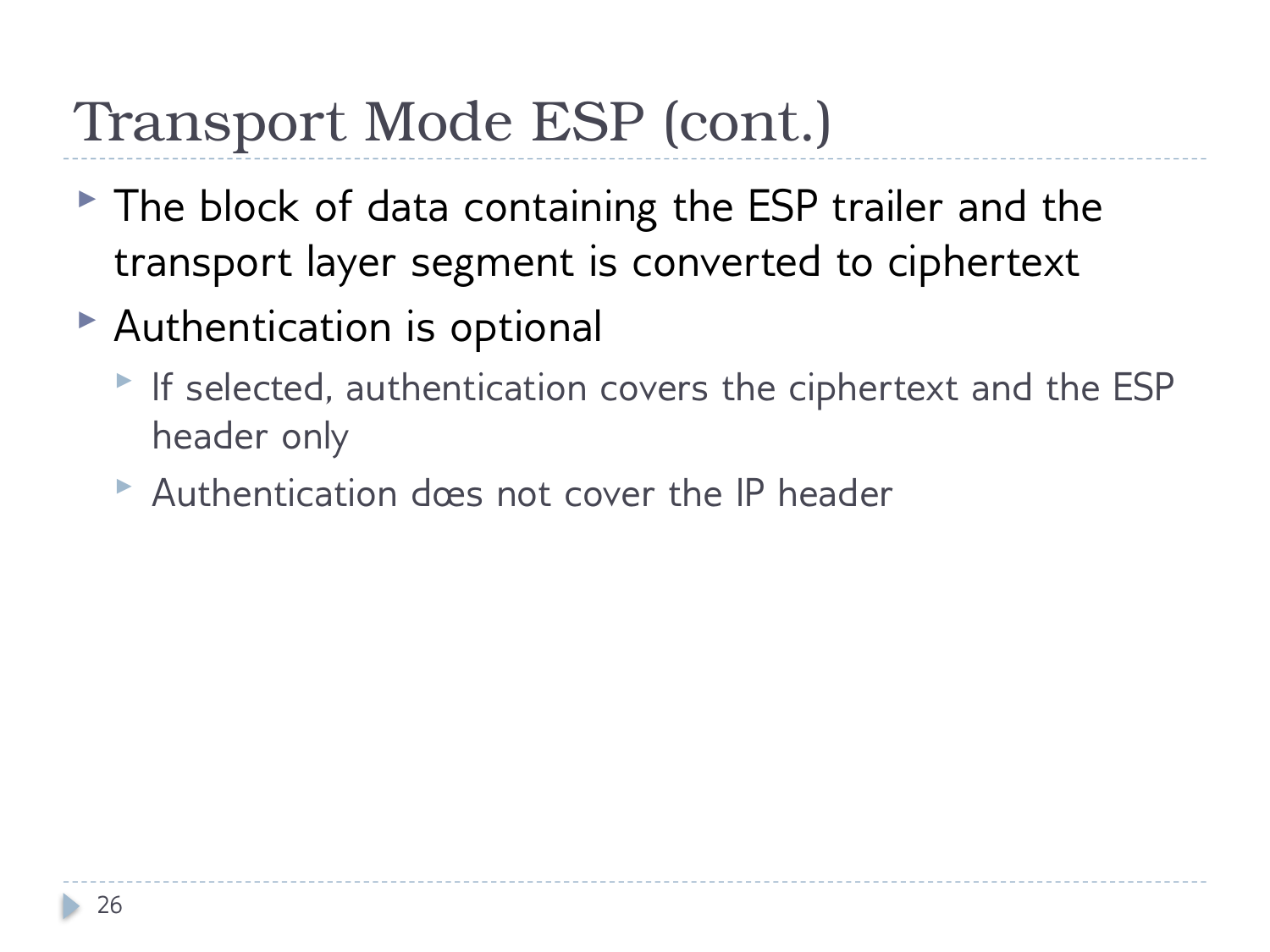

# Transport Mode ESP (cont.)
The block of data containing the ESP trailer and the transport layer segment is converted to ciphertext
Authentication is optional
If selected, authentication covers the ciphertext and the ESP header only
Authentication does not cover the IP header

26